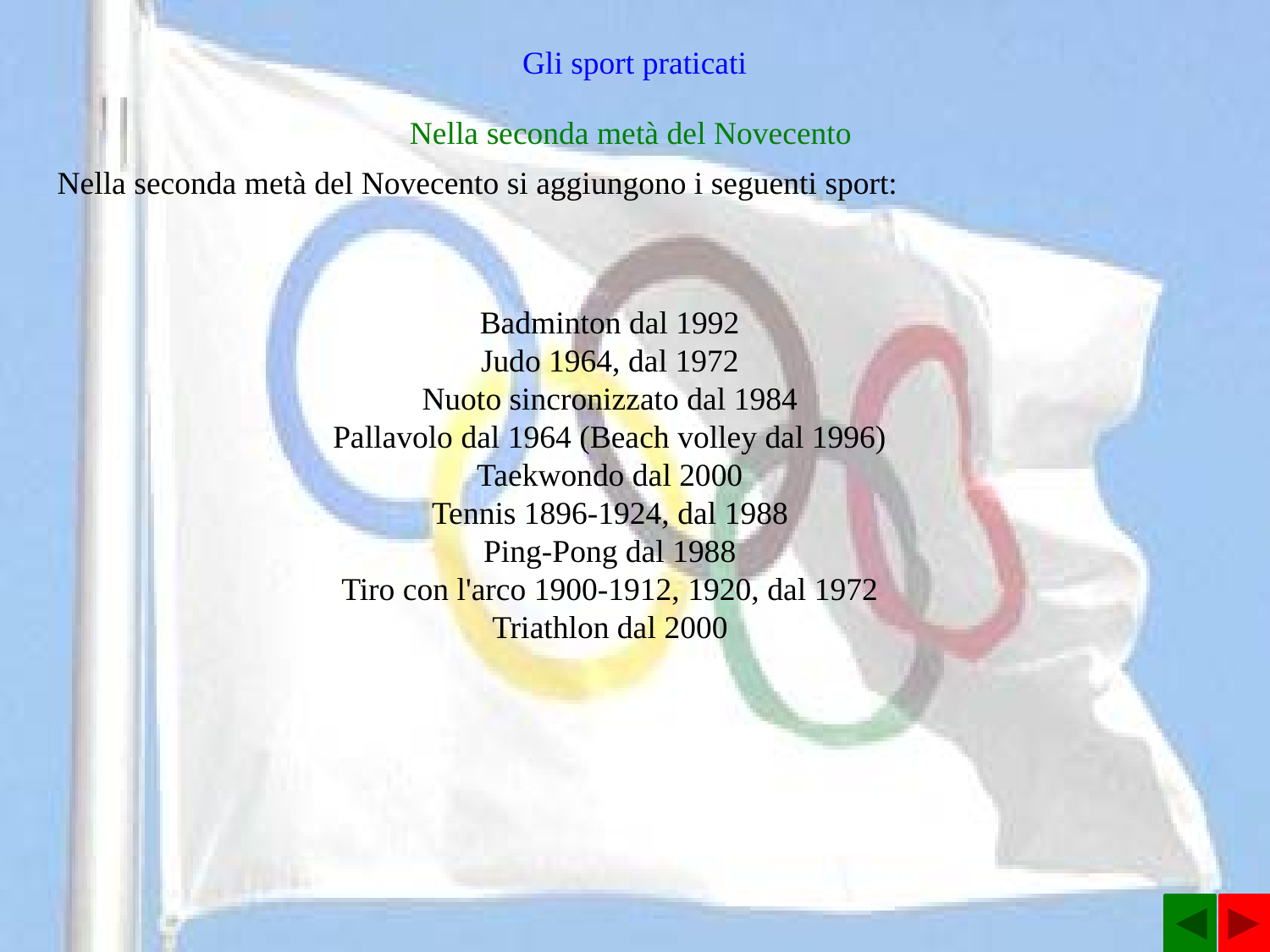

Gli sport praticati
Nella seconda metà del Novecento
Nella seconda metà del Novecento si aggiungono i seguenti sport:
Badminton dal 1992
Judo 1964, dal 1972
Nuoto sincronizzato dal 1984
Pallavolo dal 1964 (Beach volley dal 1996)
Taekwondo dal 2000
Tennis 1896-1924, dal 1988
Ping-Pong dal 1988
Tiro con l'arco 1900-1912, 1920, dal 1972
Triathlon dal 2000